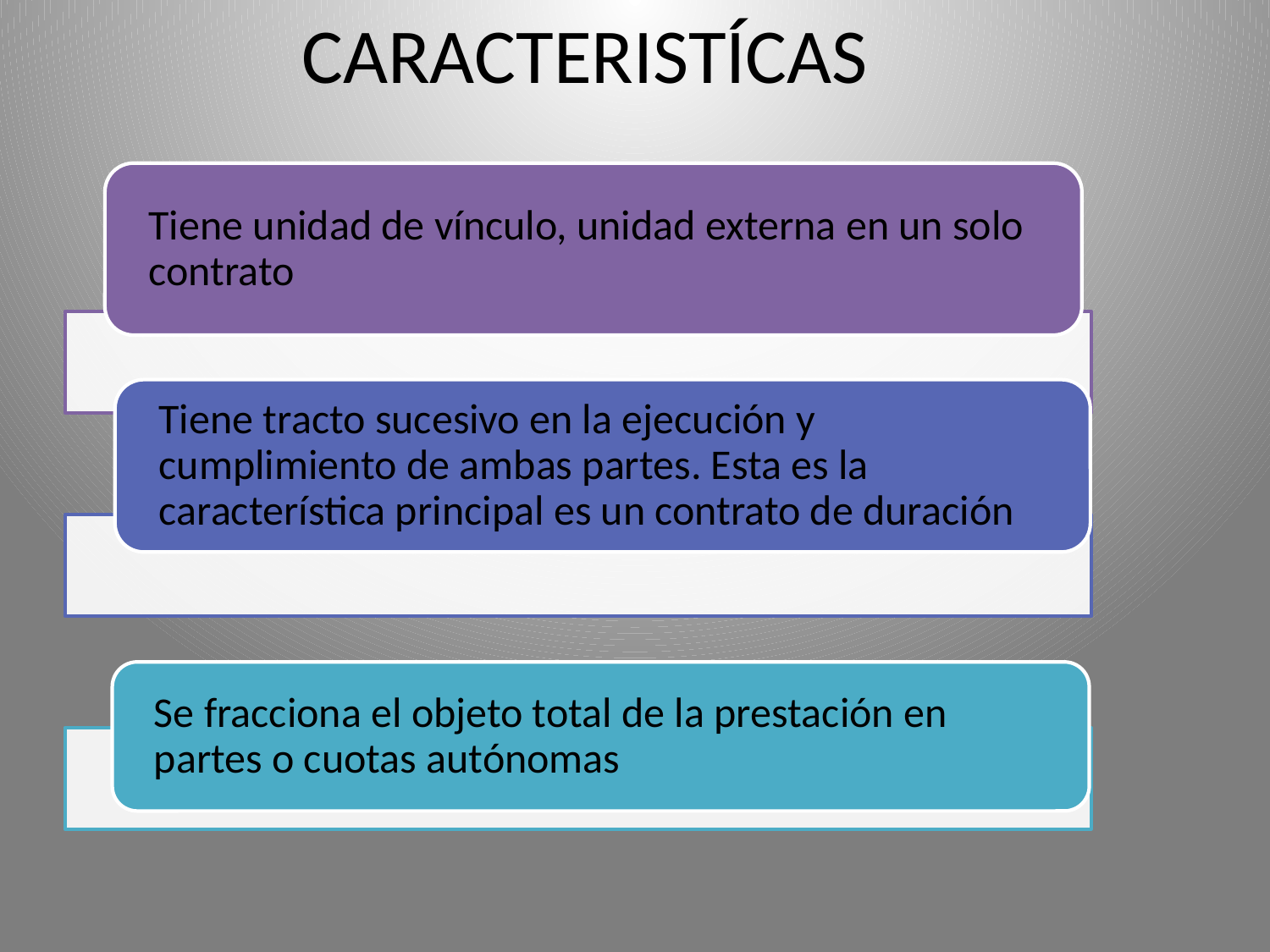

CARACTERISTÍCAS
Tiene unidad de vínculo, unidad externa en un solo contrato
Tiene tracto sucesivo en la ejecución y cumplimiento de ambas partes. Esta es la característica principal es un contrato de duración
Se fracciona el objeto total de la prestación en partes o cuotas autónomas